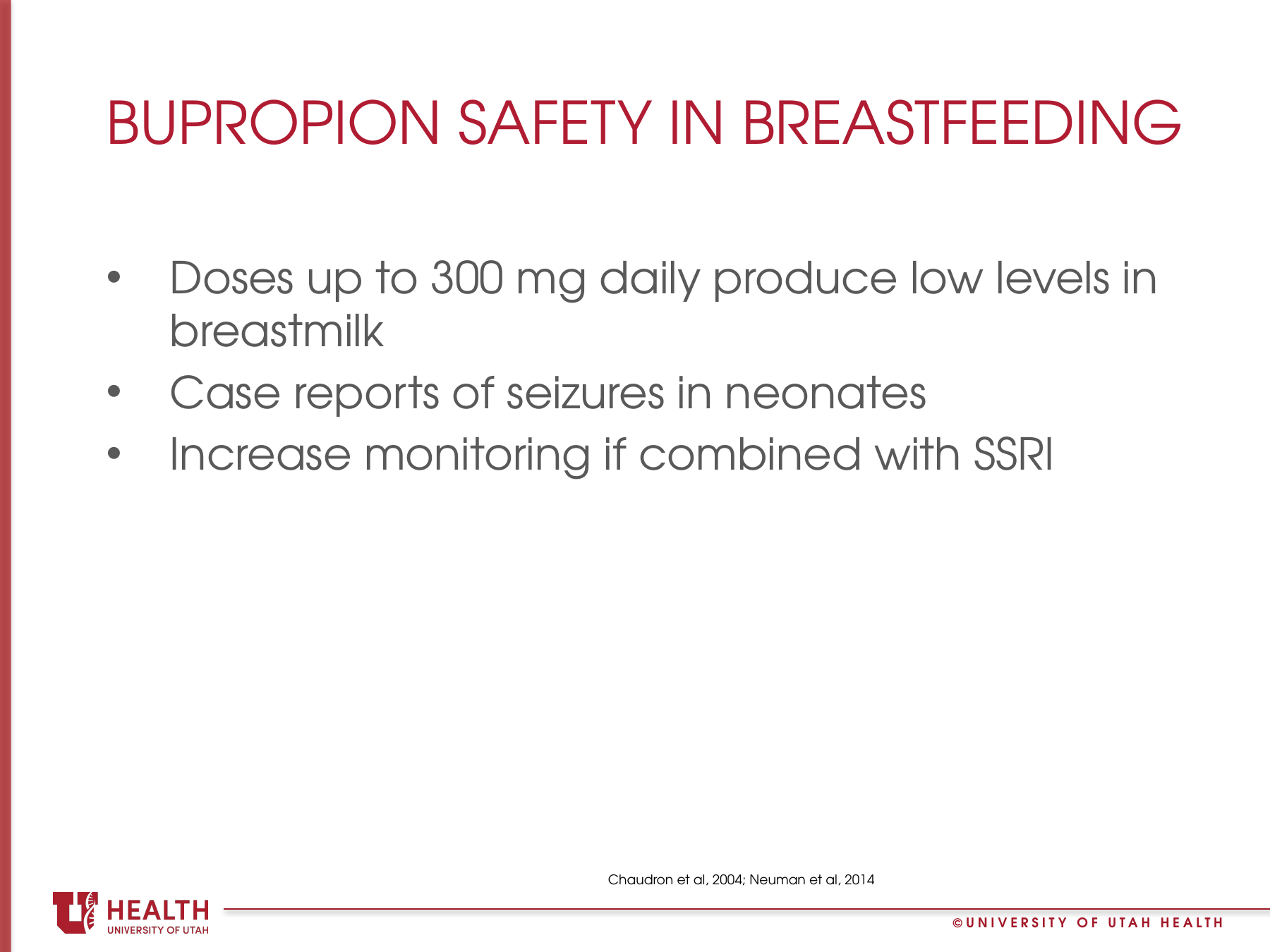

# Bupropion safety in breastfeeding
Doses up to 300 mg daily produce low levels in breastmilk
Case reports of seizures in neonates
Increase monitoring if combined with SSRI
Chaudron et al, 2004; Neuman et al, 2014